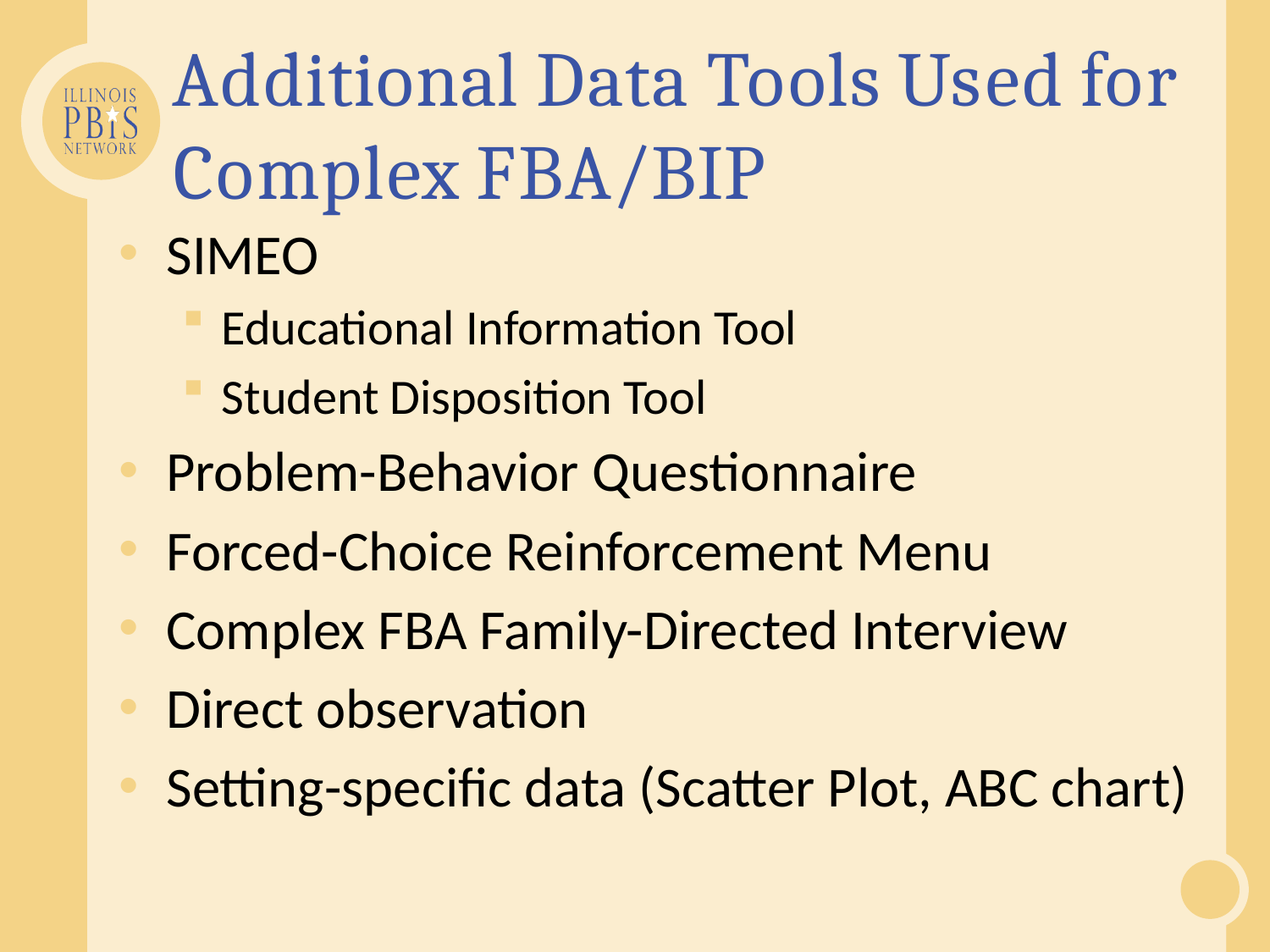

# Additional Data Tools Used for Complex FBA/BIP
SIMEO
Educational Information Tool
Student Disposition Tool
Problem-Behavior Questionnaire
Forced-Choice Reinforcement Menu
Complex FBA Family-Directed Interview
Direct observation
Setting-specific data (Scatter Plot, ABC chart)